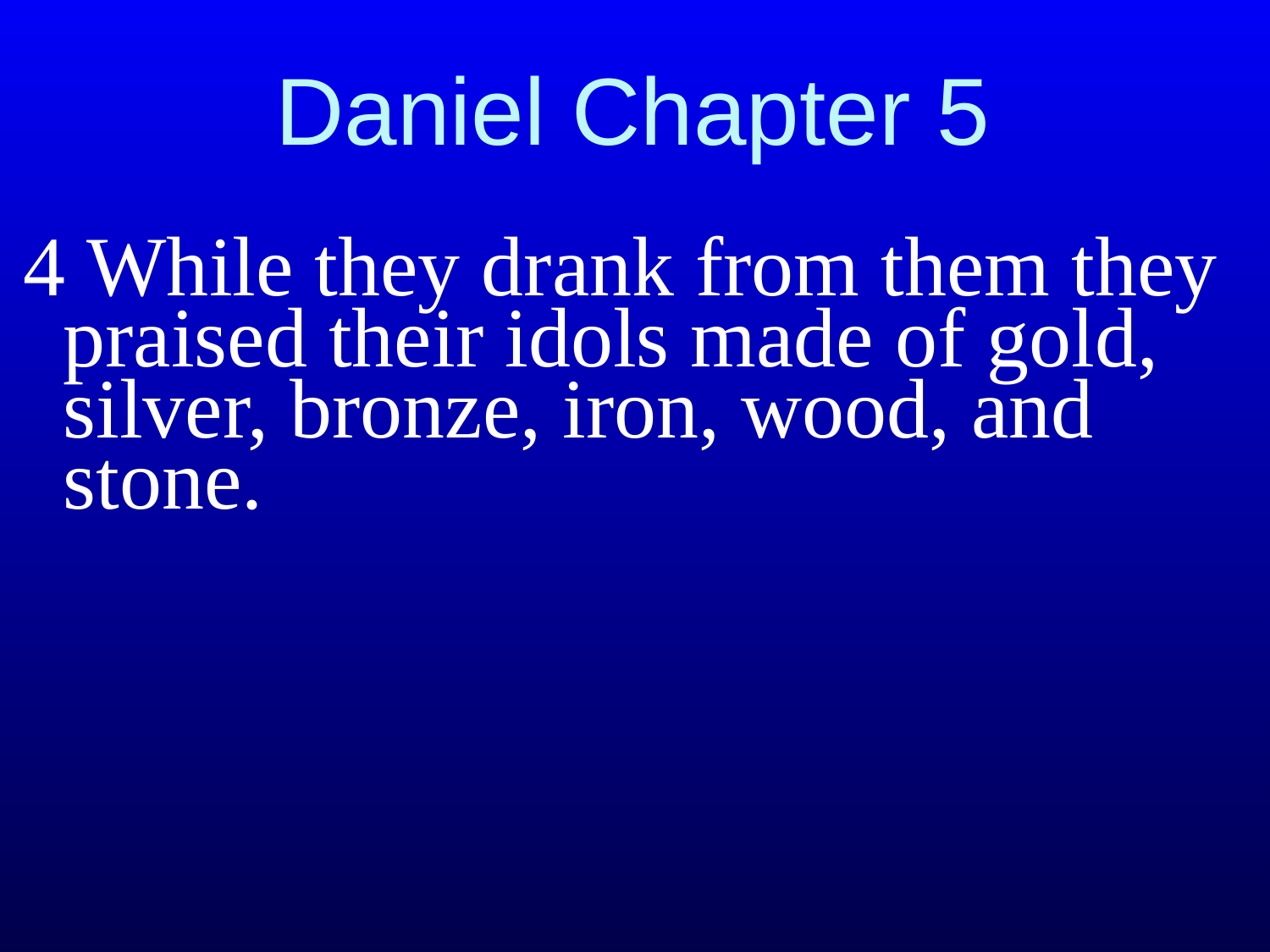

# Daniel Chapter 5
4 While they drank from them they praised their idols made of gold, silver, bronze, iron, wood, and stone.